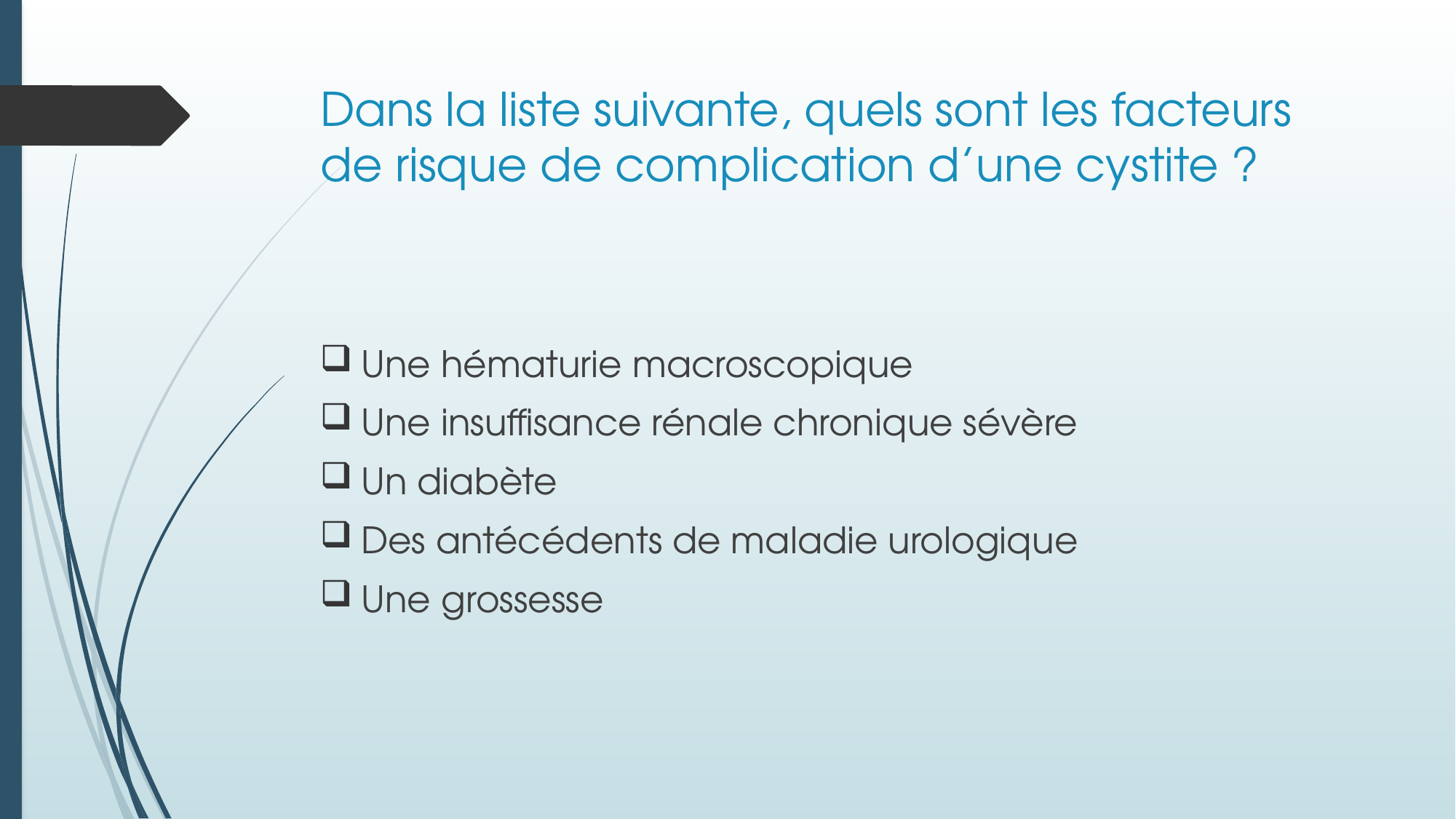

# Dans la liste suivante, quels sont les facteurs de risque de complication d’une cystite ?
Une hématurie macroscopique
Une insuffisance rénale chronique sévère
Un diabète
Des antécédents de maladie urologique
Une grossesse